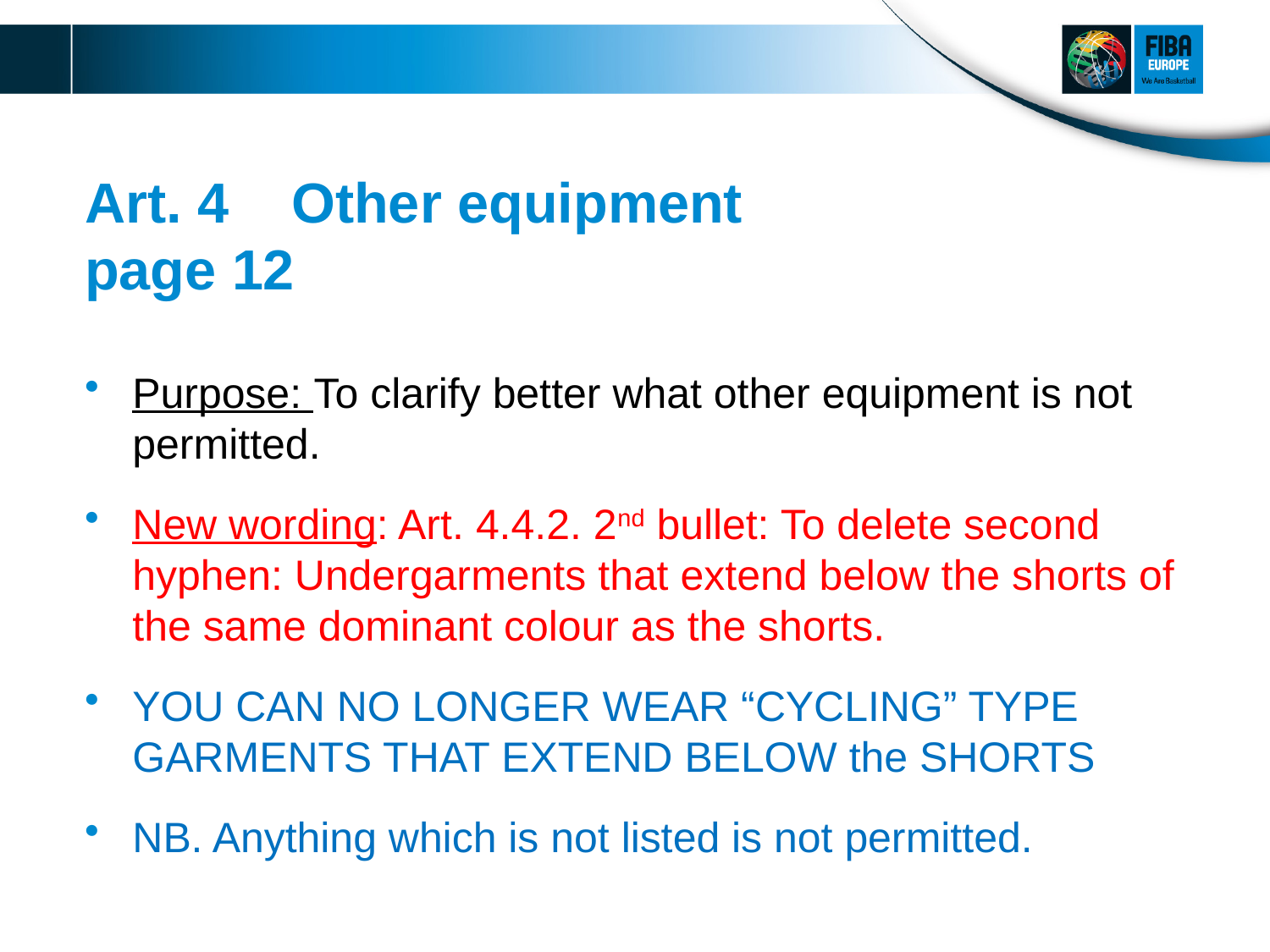

# Art. 4    Other equipment			page 12
Purpose: To clarify better what other equipment is not permitted.
New wording: Art. 4.4.2. 2nd bullet: To delete second hyphen: Undergarments that extend below the shorts of the same dominant colour as the shorts.
YOU CAN NO LONGER WEAR “CYCLING” TYPE GARMENTS THAT EXTEND BELOW the SHORTS
NB. Anything which is not listed is not permitted.